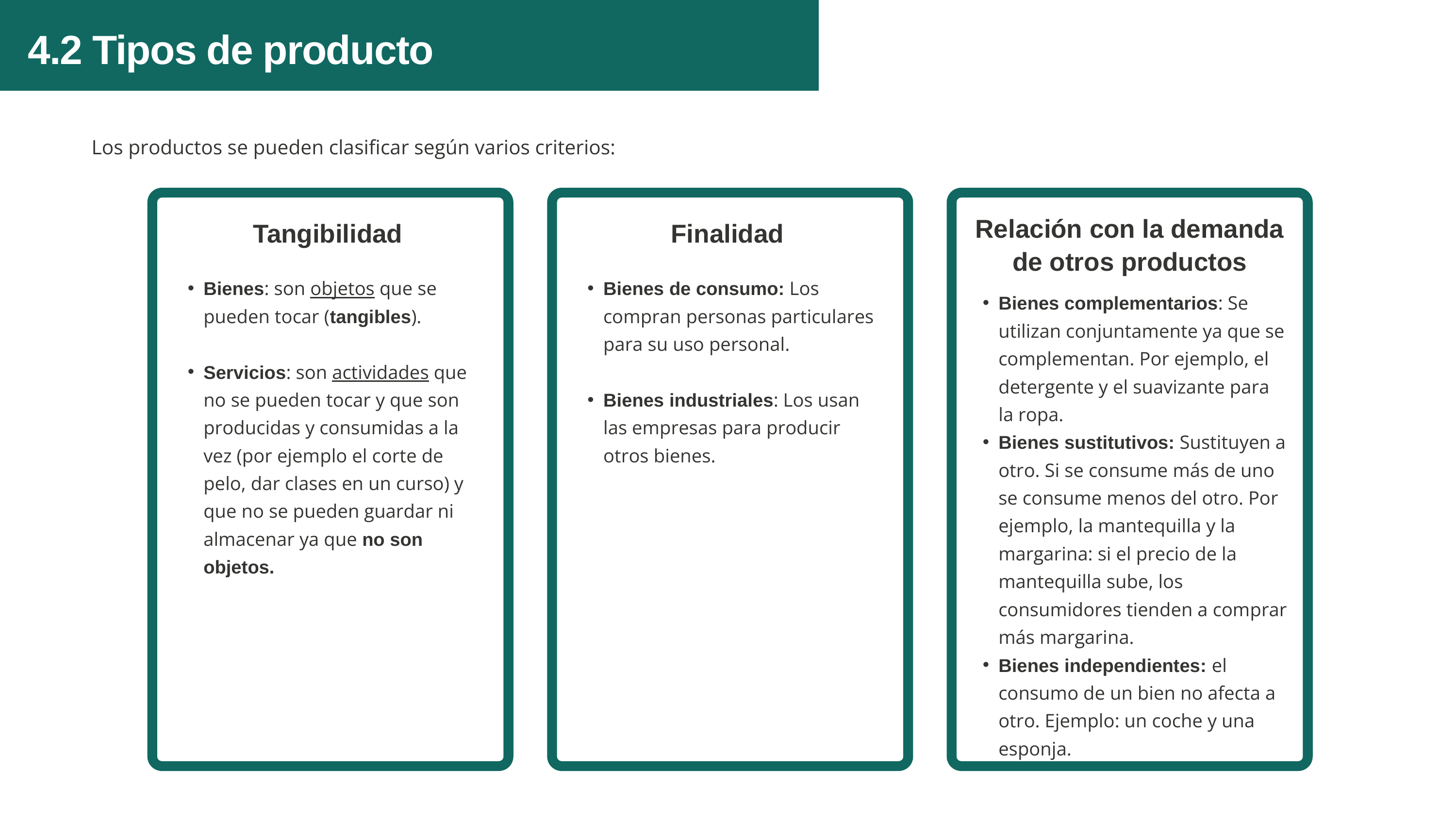

4.2 Tipos de producto
Los productos se pueden clasificar según varios criterios:

Relación con la demanda de otros productos
Tangibilidad
Finalidad
Bienes: son objetos que se pueden tocar (tangibles).

Servicios: son actividades que no se pueden tocar y que son producidas y consumidas a la vez (por ejemplo el corte de pelo, dar clases en un curso) y que no se pueden guardar ni almacenar ya que no son objetos.

Bienes de consumo: Los compran personas particulares para su uso personal.

Bienes industriales: Los usan las empresas para producir otros bienes.

Bienes complementarios: Se utilizan conjuntamente ya que se complementan. Por ejemplo, el detergente y el suavizante para la ropa.
Bienes sustitutivos: Sustituyen a otro. Si se consume más de uno se consume menos del otro. Por ejemplo, la mantequilla y la margarina: si el precio de la mantequilla sube, los consumidores tienden a comprar más margarina.
Bienes independientes: el consumo de un bien no afecta a otro. Ejemplo: un coche y una esponja.